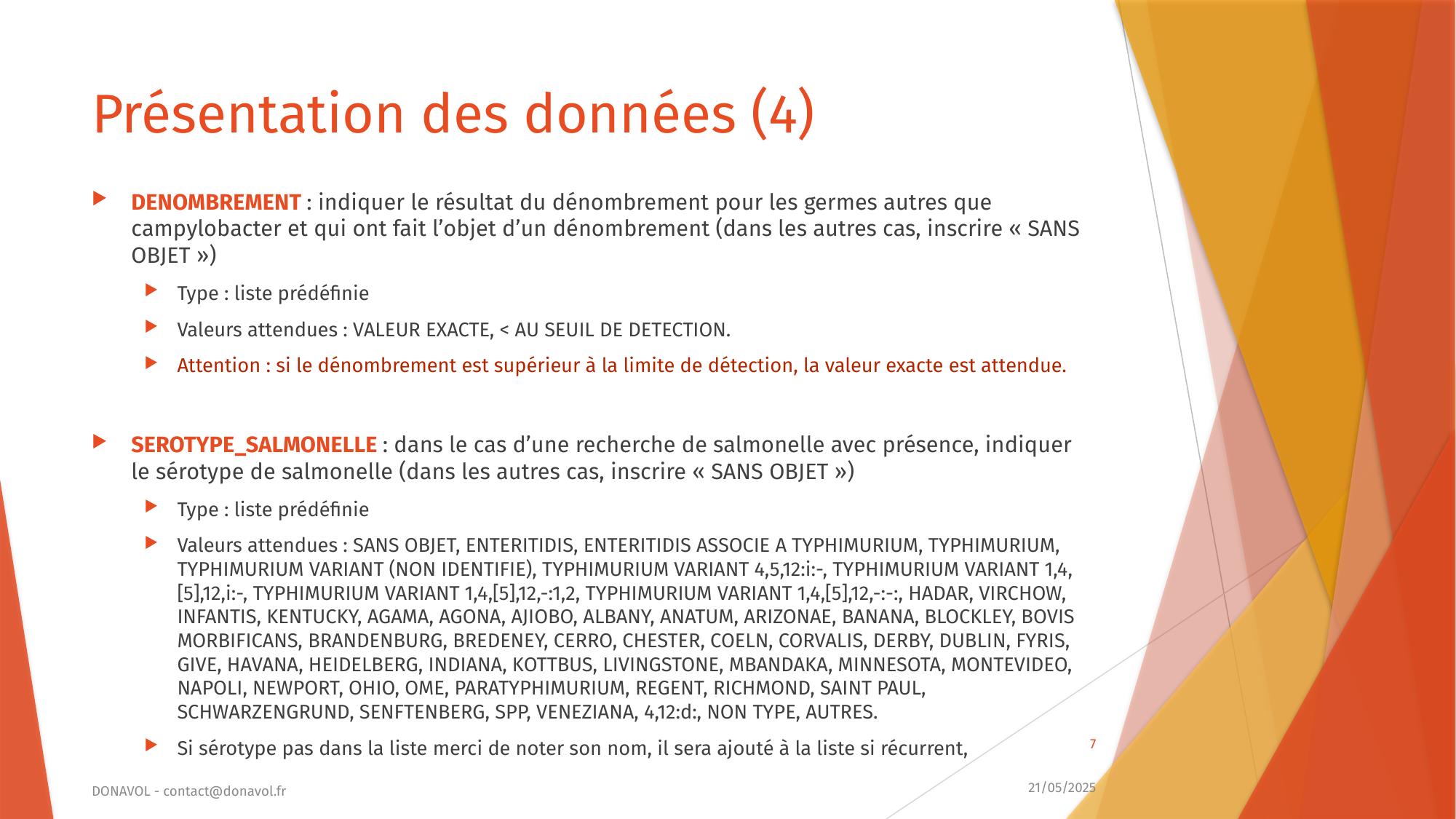

# Présentation des données (4)
DENOMBREMENT : indiquer le résultat du dénombrement pour les germes autres que campylobacter et qui ont fait l’objet d’un dénombrement (dans les autres cas, inscrire « SANS OBJET »)
Type : liste prédéfinie
Valeurs attendues : VALEUR EXACTE, < AU SEUIL DE DETECTION.
Attention : si le dénombrement est supérieur à la limite de détection, la valeur exacte est attendue.

SEROTYPE_SALMONELLE : dans le cas d’une recherche de salmonelle avec présence, indiquer le sérotype de salmonelle (dans les autres cas, inscrire « SANS OBJET »)
Type : liste prédéfinie
Valeurs attendues : SANS OBJET, ENTERITIDIS, ENTERITIDIS ASSOCIE A TYPHIMURIUM, TYPHIMURIUM, TYPHIMURIUM VARIANT (NON IDENTIFIE), TYPHIMURIUM VARIANT 4,5,12:i:-, TYPHIMURIUM VARIANT 1,4,[5],12,i:-, TYPHIMURIUM VARIANT 1,4,[5],12,-:1,2, TYPHIMURIUM VARIANT 1,4,[5],12,-:-:, HADAR, VIRCHOW, INFANTIS, KENTUCKY, AGAMA, AGONA, AJIOBO, ALBANY, ANATUM, ARIZONAE, BANANA, BLOCKLEY, BOVIS MORBIFICANS, BRANDENBURG, BREDENEY, CERRO, CHESTER, COELN, CORVALIS, DERBY, DUBLIN, FYRIS, GIVE, HAVANA, HEIDELBERG, INDIANA, KOTTBUS, LIVINGSTONE, MBANDAKA, MINNESOTA, MONTEVIDEO, NAPOLI, NEWPORT, OHIO, OME, PARATYPHIMURIUM, REGENT, RICHMOND, SAINT PAUL, SCHWARZENGRUND, SENFTENBERG, SPP, VENEZIANA, 4,12:d:, NON TYPE, AUTRES.
Si sérotype pas dans la liste merci de noter son nom, il sera ajouté à la liste si récurrent,

7
21/05/2025
DONAVOL - contact@donavol.fr